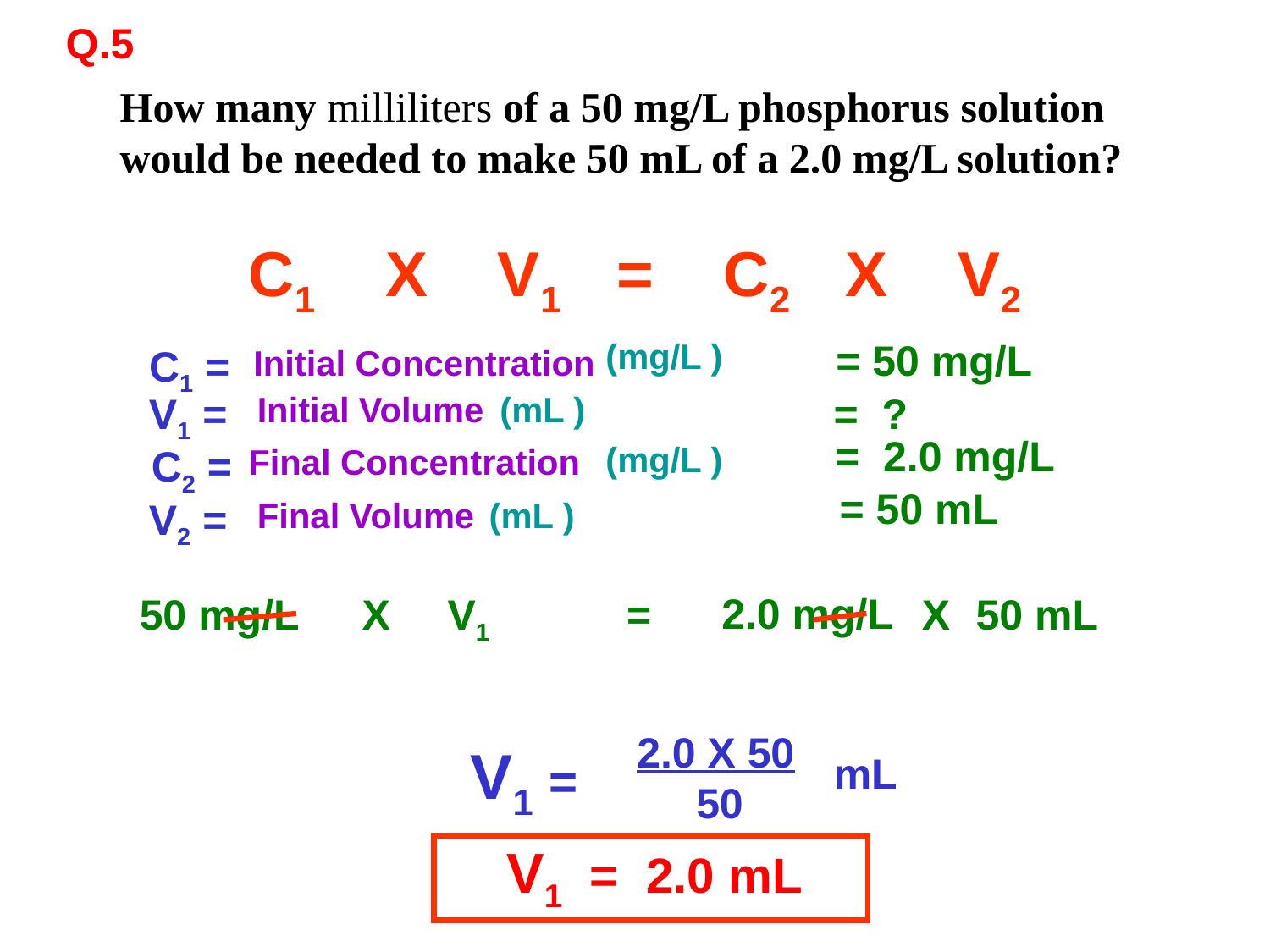

Q.5
How many milliliters of a 50 mg/L phosphorus solution
would be needed to make 50 mL of a 2.0 mg/L solution?
C1    X    V1    =    C2    X    V2
(mg/L )
= 50 mg/L
C1 =
Initial Concentration
V1 =
Initial Volume
(mL )
=  ?
=  2.0 mg/L
(mg/L )
C2 =
Final Concentration
= 50 mL
V2 =
Final Volume
(mL )
2.0 mg/L
50 mg/L
X
V1
=
X
50 mL

2.0 X 50
     50
V1  =
mL
V1  =  2.0 mL